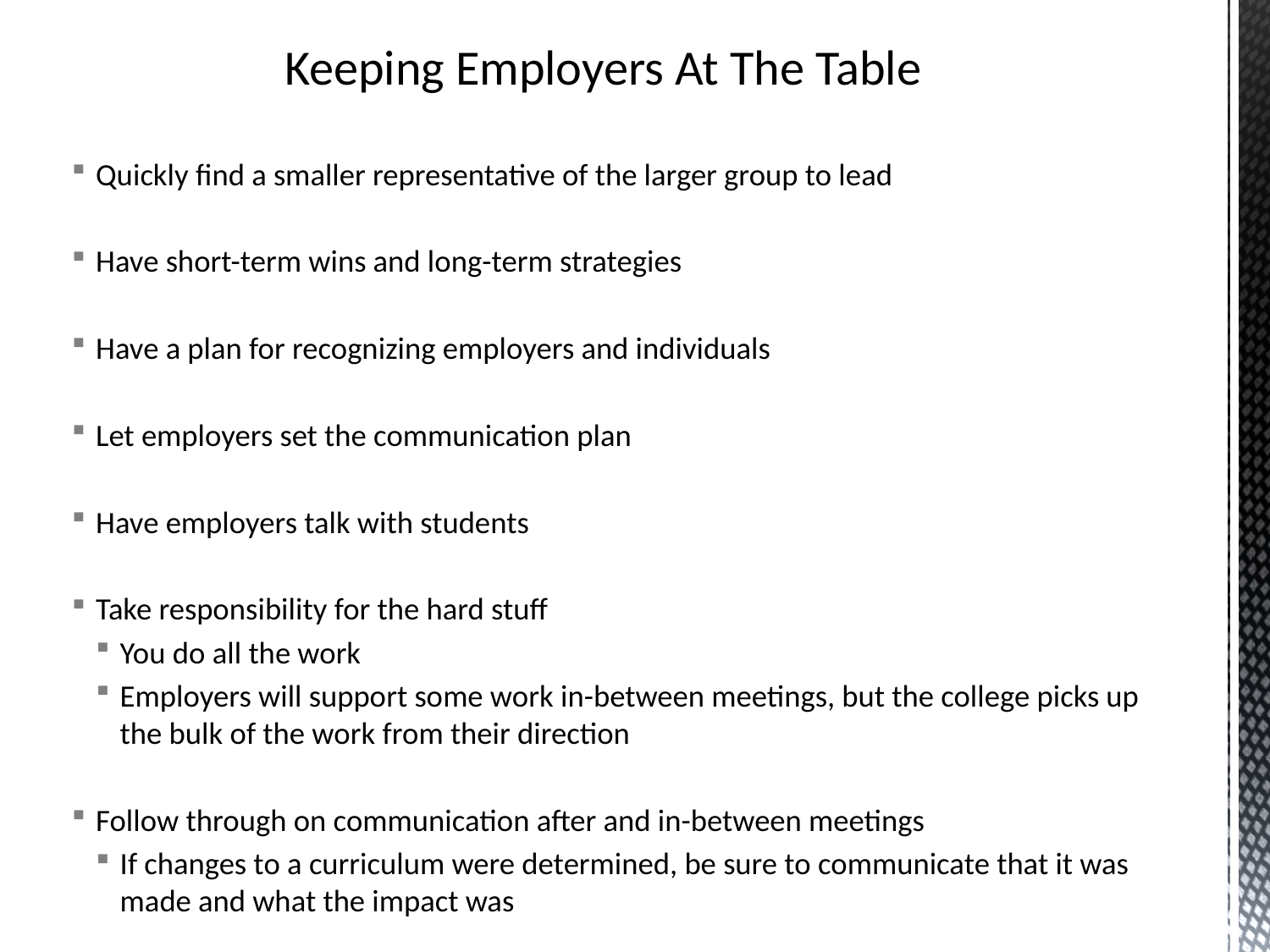

# Keeping Employers At The Table
Quickly find a smaller representative of the larger group to lead

Have short-term wins and long-term strategies

Have a plan for recognizing employers and individuals

Let employers set the communication plan

Have employers talk with students

Take responsibility for the hard stuff
You do all the work
Employers will support some work in-between meetings, but the college picks up the bulk of the work from their direction

Follow through on communication after and in-between meetings
If changes to a curriculum were determined, be sure to communicate that it was made and what the impact was